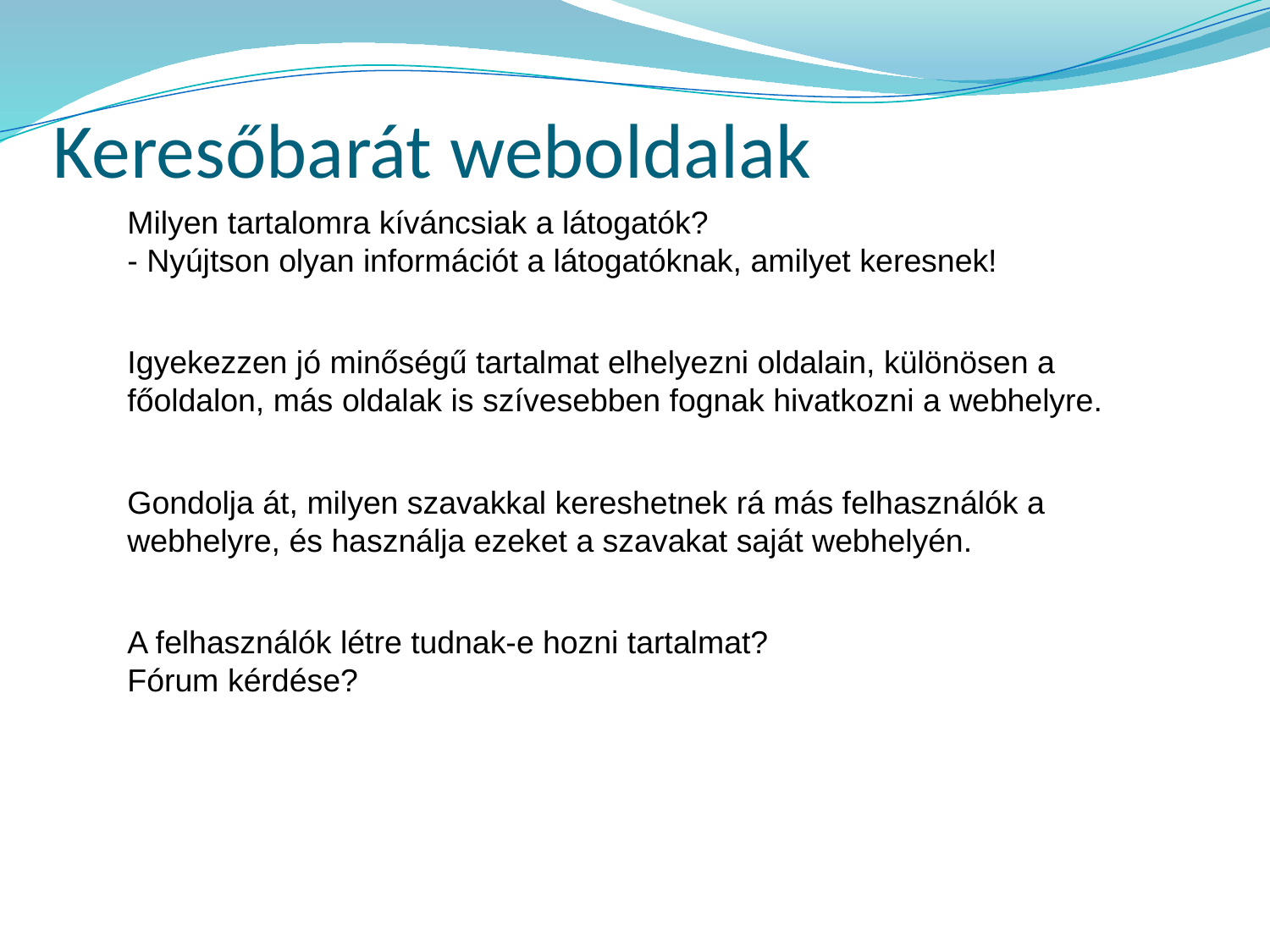

# Keresőbarát weboldalak
Milyen tartalomra kíváncsiak a látogatók?
- Nyújtson olyan információt a látogatóknak, amilyet keresnek!
Igyekezzen jó minőségű tartalmat elhelyezni oldalain, különösen a főoldalon, más oldalak is szívesebben fognak hivatkozni a webhelyre.
Gondolja át, milyen szavakkal kereshetnek rá más felhasználók a webhelyre, és használja ezeket a szavakat saját webhelyén.
A felhasználók létre tudnak-e hozni tartalmat?
Fórum kérdése?